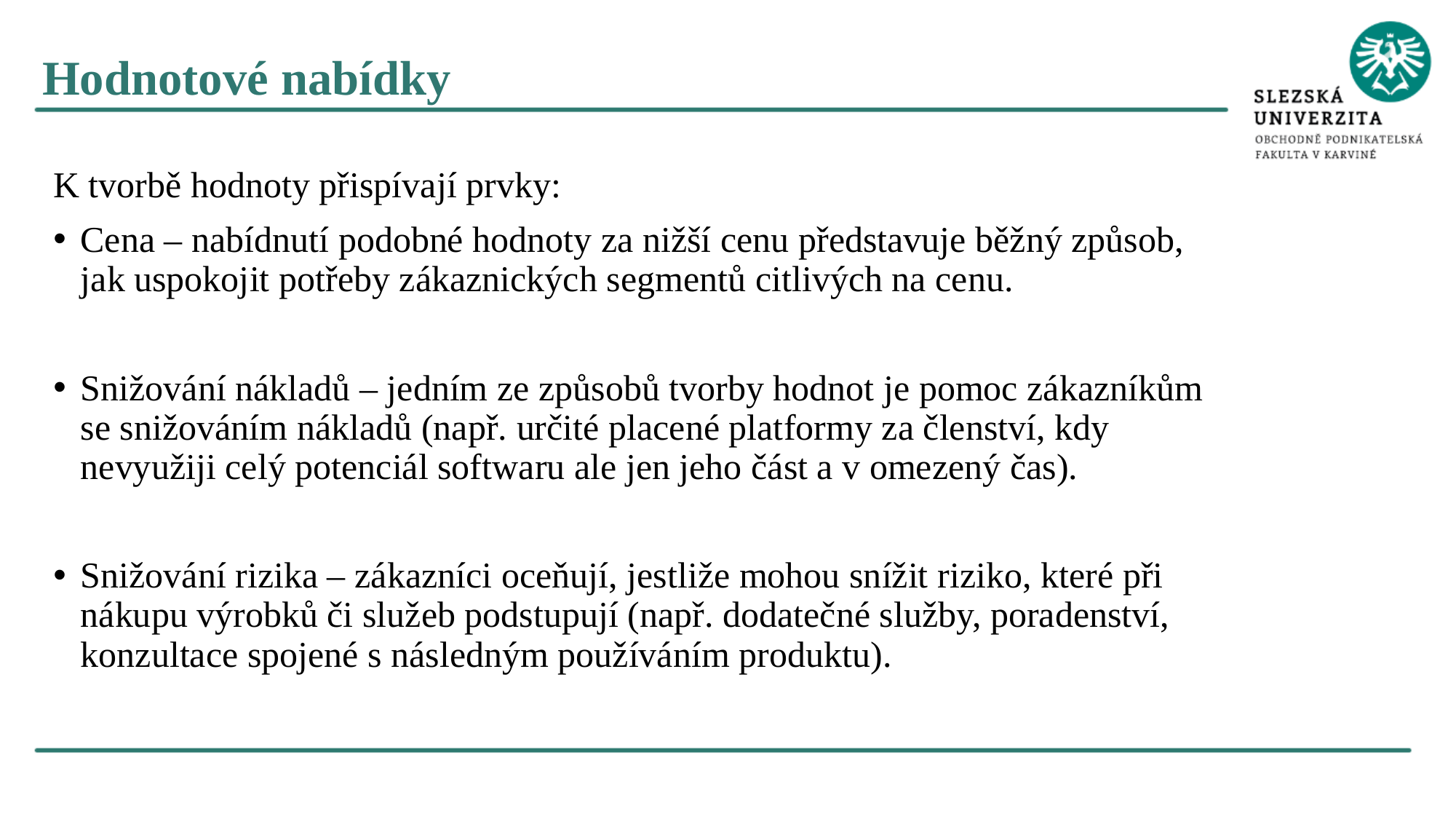

Hodnotové nabídky
K tvorbě hodnoty přispívají prvky:
Cena – nabídnutí podobné hodnoty za nižší cenu představuje běžný způsob, jak uspokojit potřeby zákaznických segmentů citlivých na cenu.

Snižování nákladů – jedním ze způsobů tvorby hodnot je pomoc zákazníkům se snižováním nákladů (např. určité placené platformy za členství, kdy nevyužiji celý potenciál softwaru ale jen jeho část a v omezený čas).

Snižování rizika – zákazníci oceňují, jestliže mohou snížit riziko, které při nákupu výrobků či služeb podstupují (např. dodatečné služby, poradenství, konzultace spojené s následným používáním produktu).